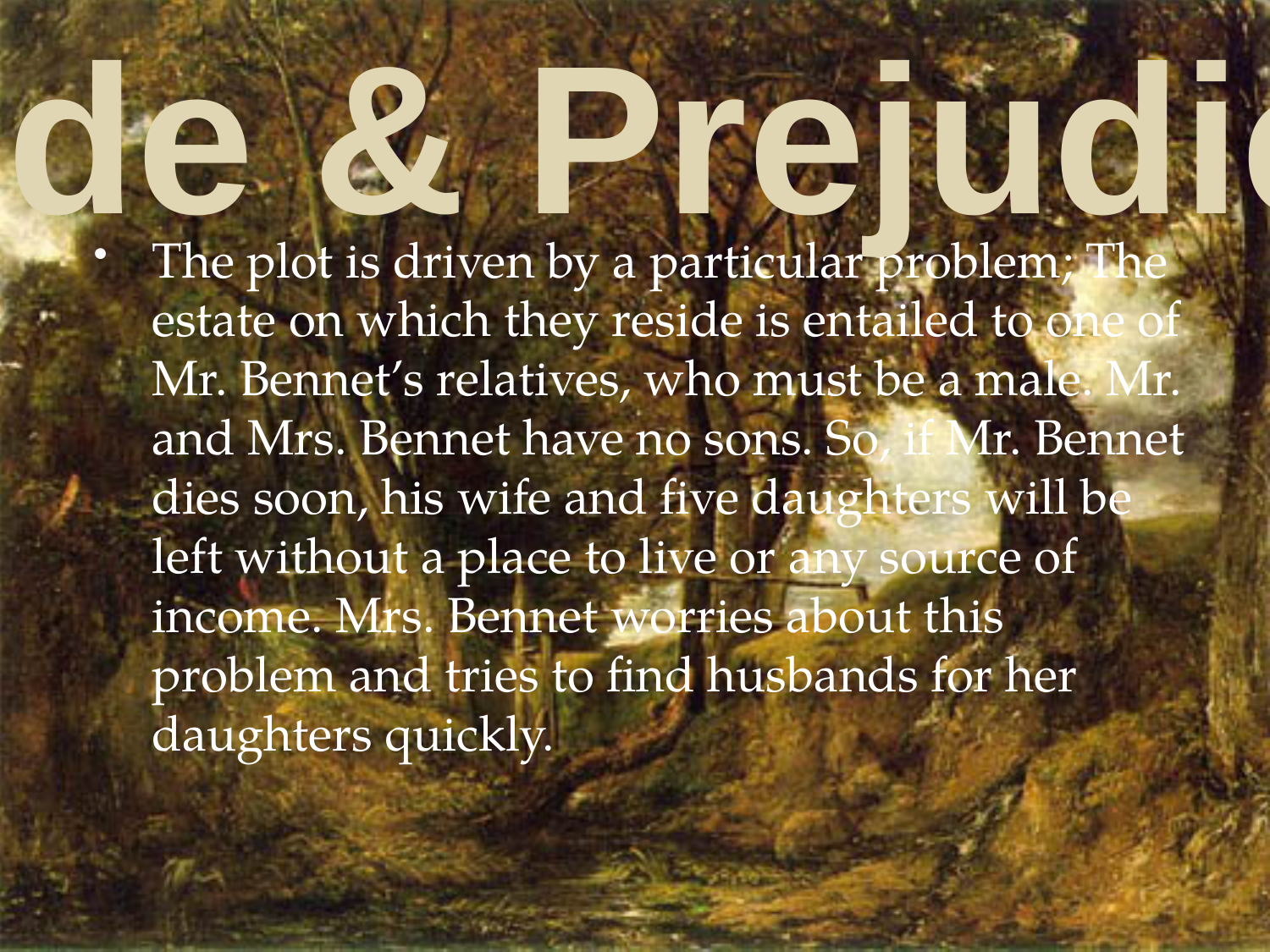

Pride & Prejudice
#
The plot is driven by a particular problem; The estate on which they reside is entailed to one of Mr. Bennet’s relatives, who must be a male. Mr. and Mrs. Bennet have no sons. So, if Mr. Bennet dies soon, his wife and five daughters will be left without a place to live or any source of income. Mrs. Bennet worries about this problem and tries to find husbands for her daughters quickly.